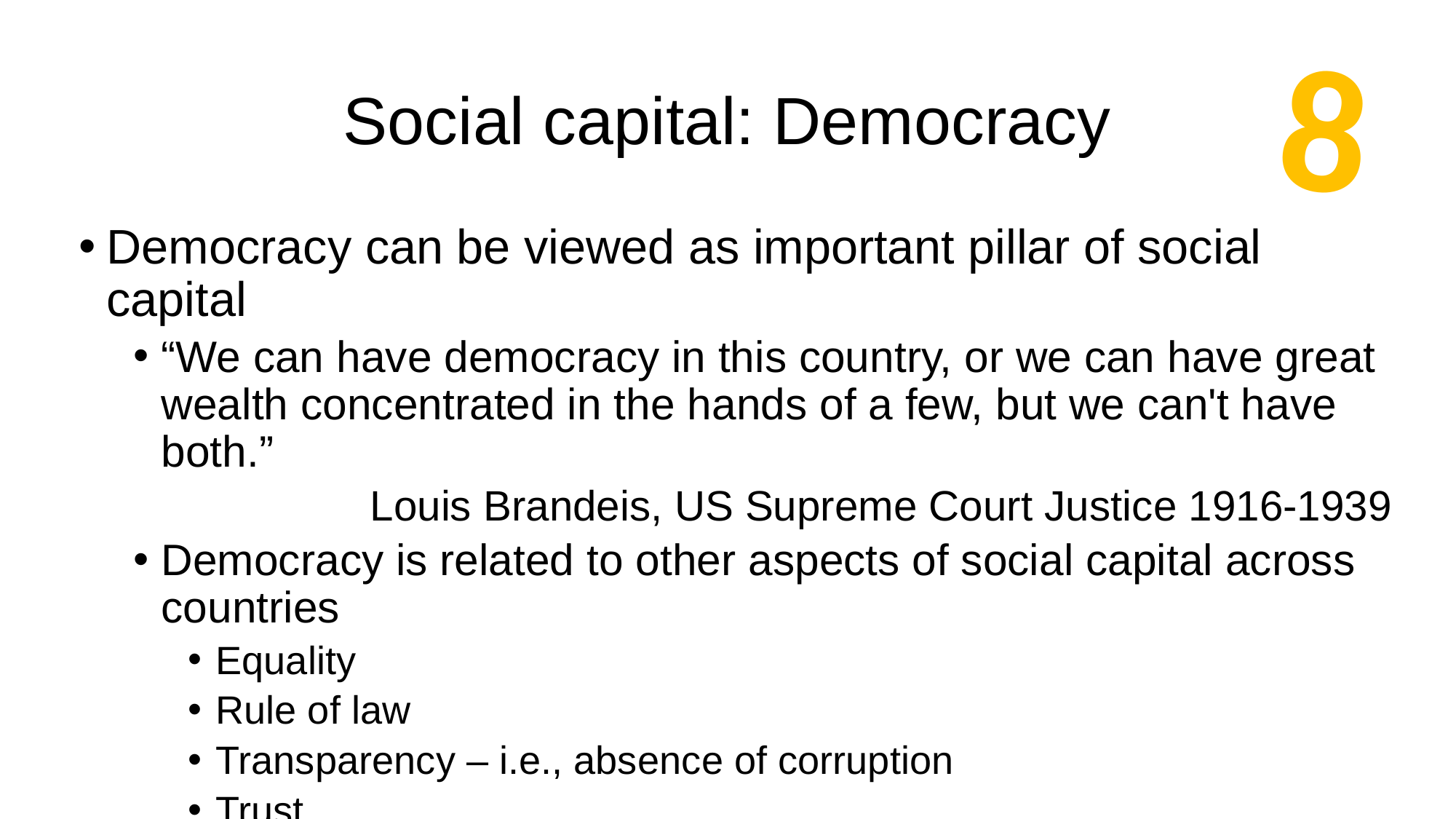

8
# Social capital: Democracy
Democracy can be viewed as important pillar of social capital
“We can have democracy in this country, or we can have great wealth concentrated in the hands of a few, but we can't have both.”
Louis Brandeis, US Supreme Court Justice 1916-1939
Democracy is related to other aspects of social capital across countries
Equality
Rule of law
Transparency – i.e., absence of corruption
Trust
Democracy has been under stress since 2006